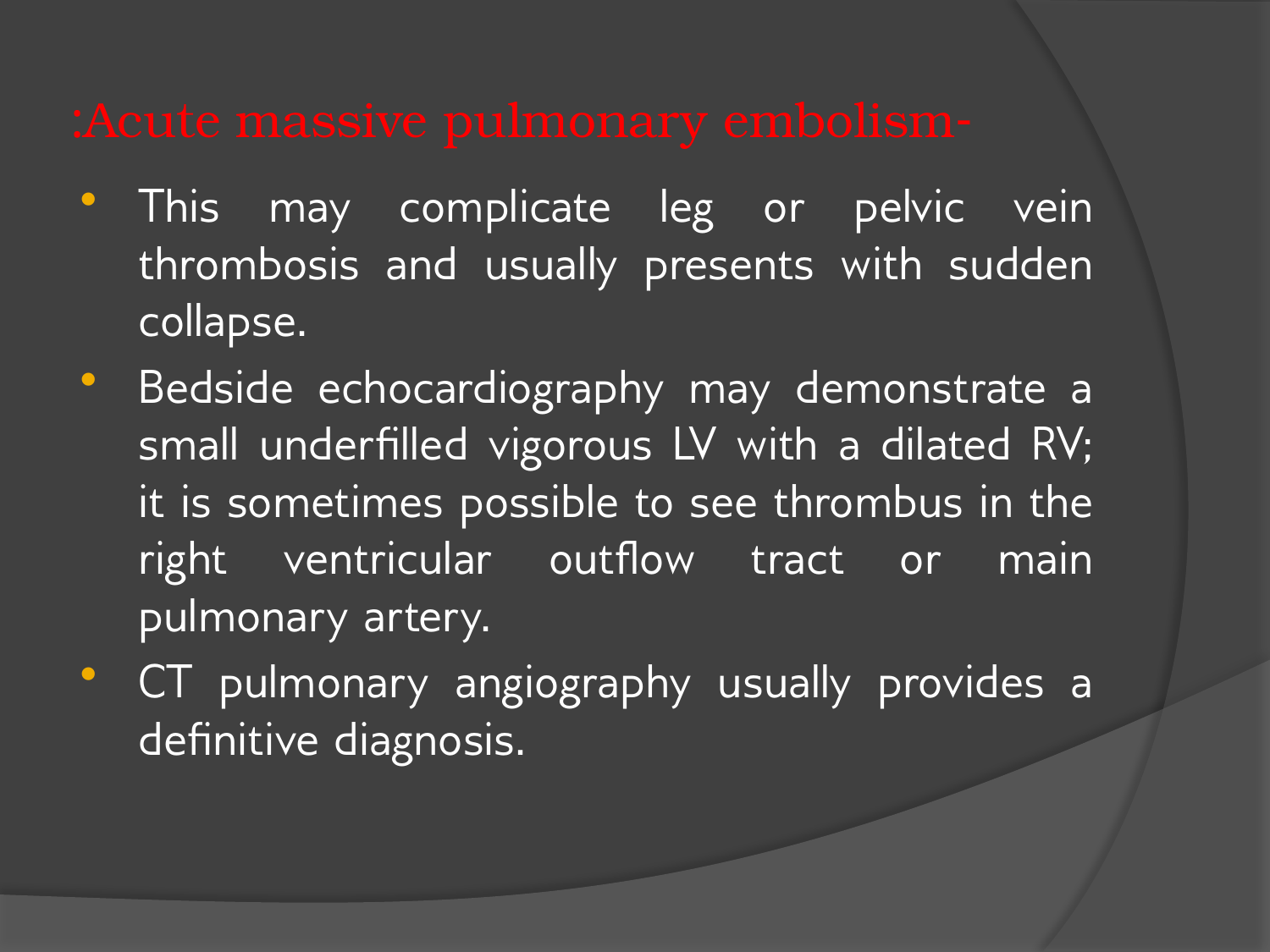

# -Acute massive pulmonary embolism:
This may complicate leg or pelvic vein thrombosis and usually presents with sudden collapse.
Bedside echocardiography may demonstrate a small underfilled vigorous LV with a dilated RV; it is sometimes possible to see thrombus in the right ventricular outflow tract or main pulmonary artery.
CT pulmonary angiography usually provides a definitive diagnosis.